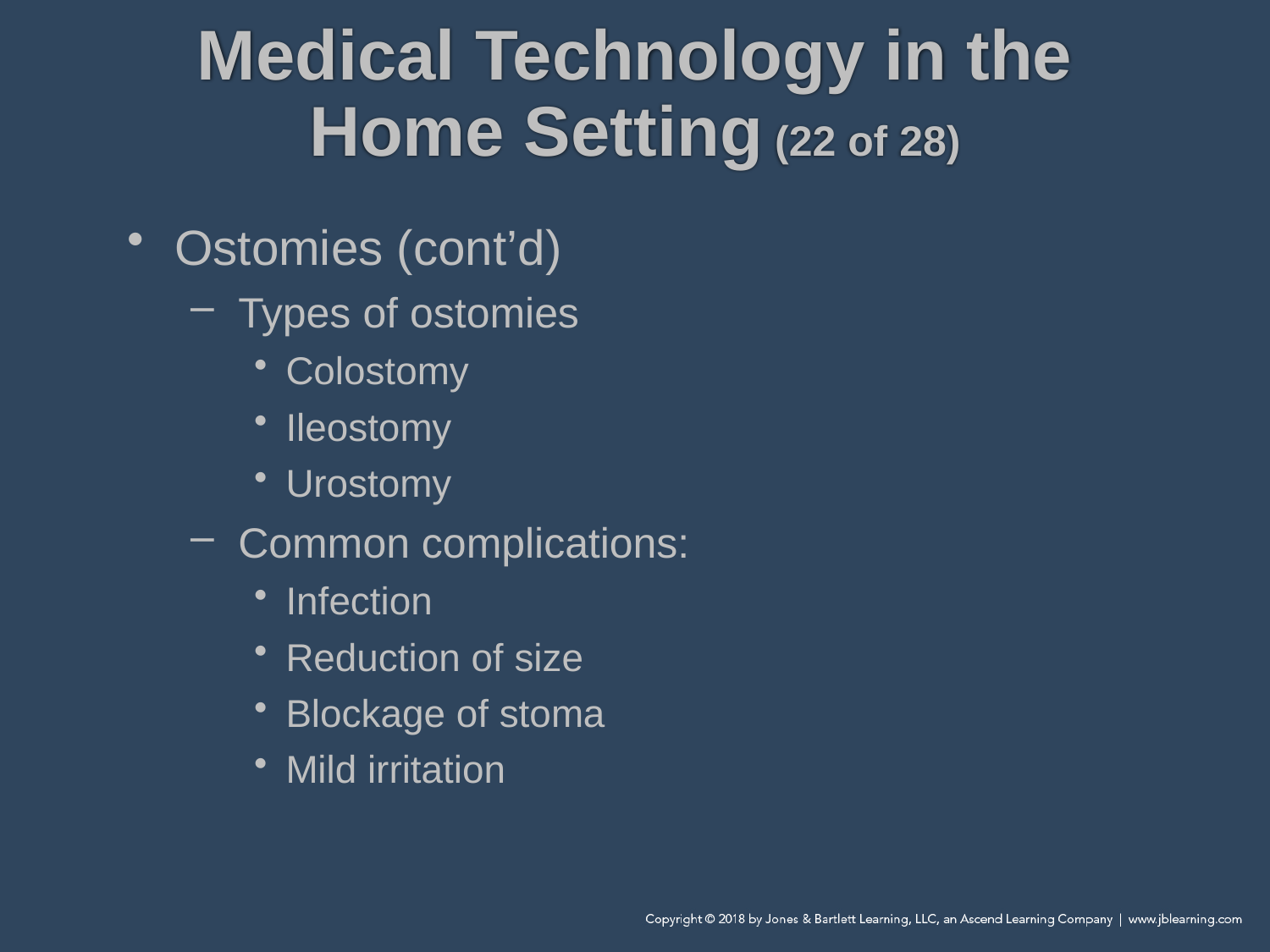

# Medical Technology in the Home Setting (22 of 28)
Ostomies (cont’d)
Types of ostomies
Colostomy
Ileostomy
Urostomy
Common complications:
Infection
Reduction of size
Blockage of stoma
Mild irritation